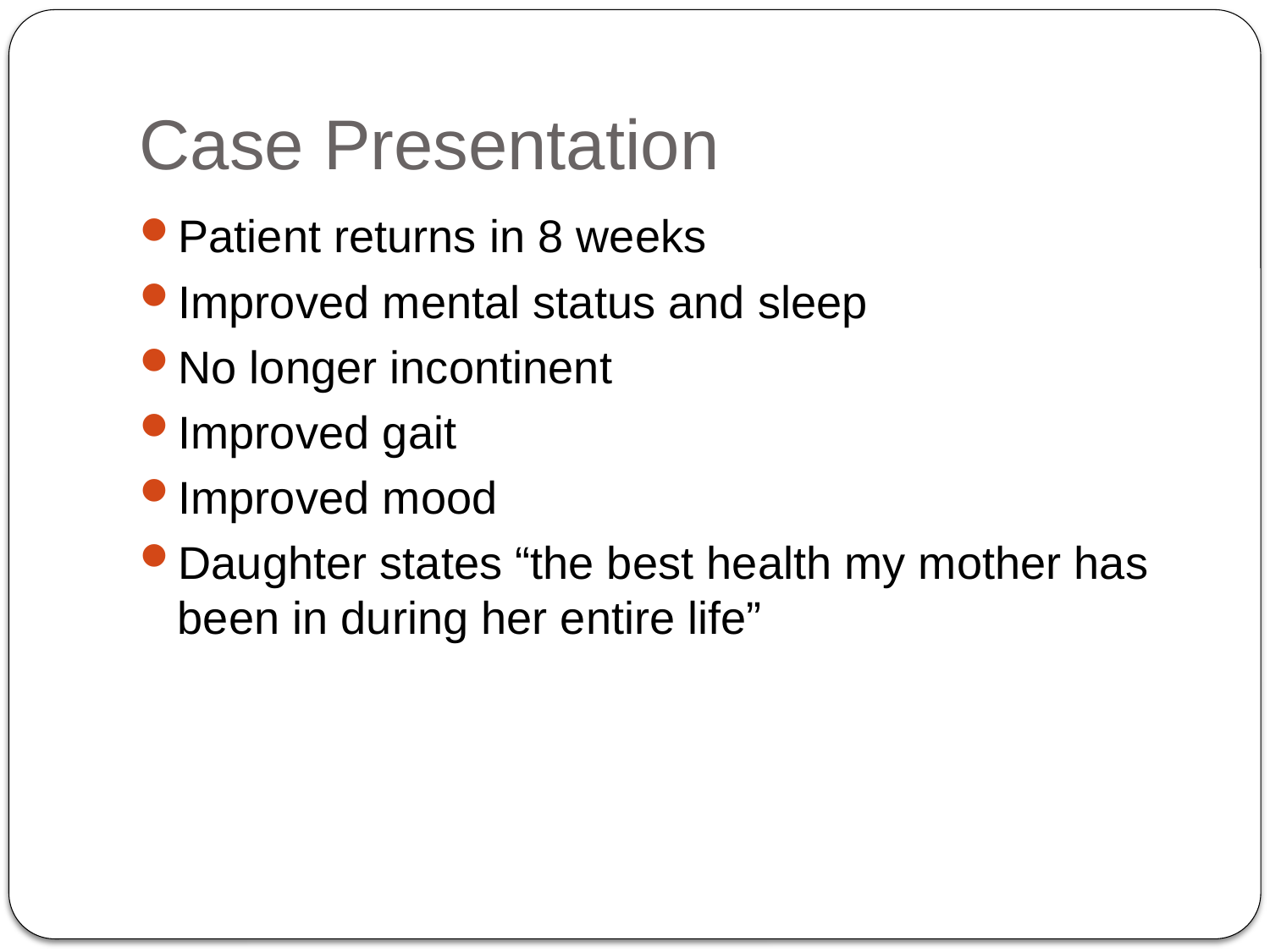

# Case Presentation
Patient returns in 8 weeks
Improved mental status and sleep
No longer incontinent
Improved gait
Improved mood
Daughter states “the best health my mother has been in during her entire life”